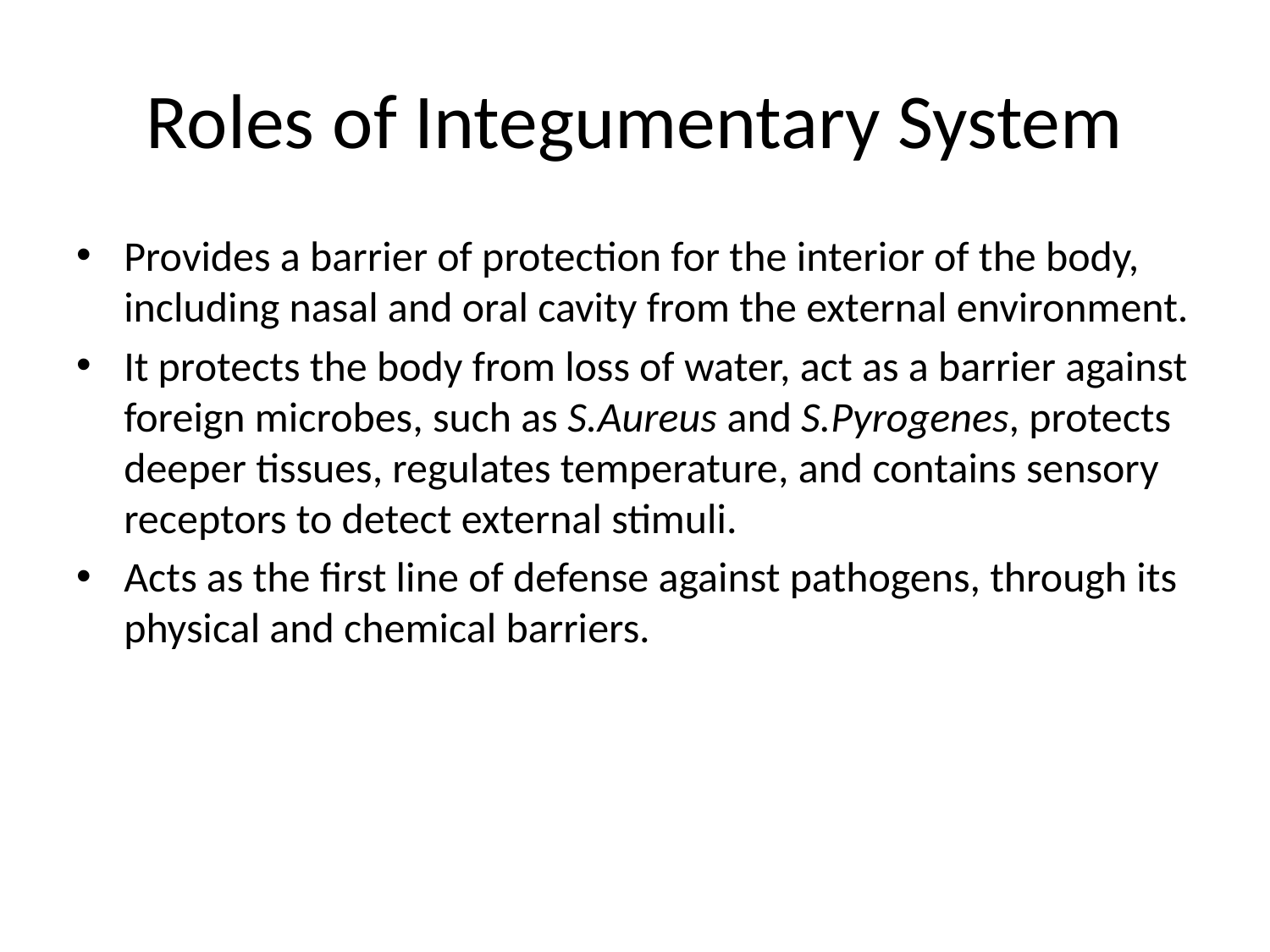

# Roles of Integumentary System
Provides a barrier of protection for the interior of the body, including nasal and oral cavity from the external environment.
It protects the body from loss of water, act as a barrier against foreign microbes, such as S.Aureus and S.Pyrogenes, protects deeper tissues, regulates temperature, and contains sensory receptors to detect external stimuli.
Acts as the first line of defense against pathogens, through its physical and chemical barriers.